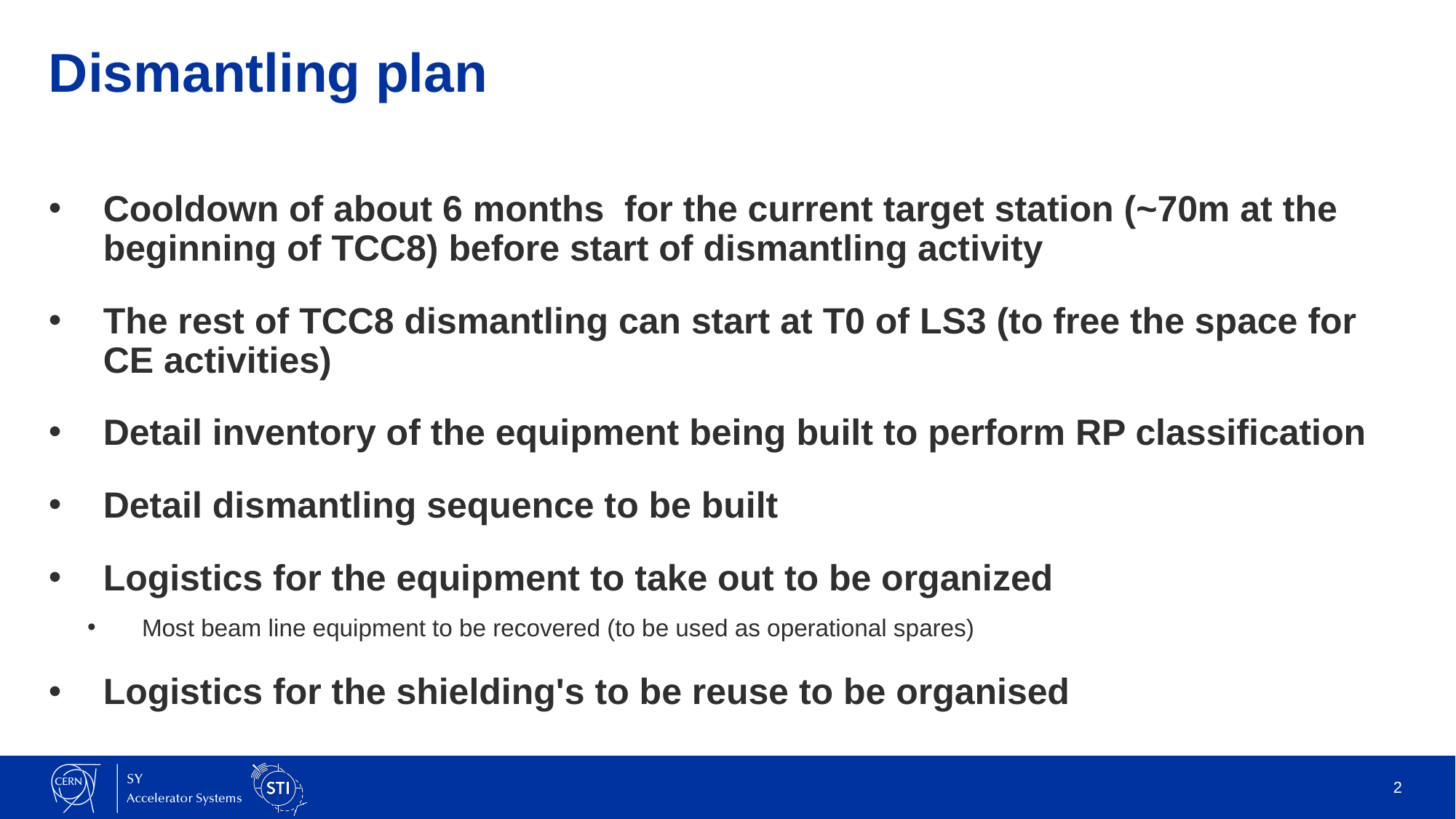

# Dismantling plan
Cooldown of about 6 months  for the current target station (~70m at the beginning of TCC8) before start of dismantling activity
The rest of TCC8 dismantling can start at T0 of LS3 (to free the space for CE activities)
Detail inventory of the equipment being built to perform RP classification
Detail dismantling sequence to be built
Logistics for the equipment to take out to be organized
Most beam line equipment to be recovered (to be used as operational spares)
Logistics for the shielding's to be reuse to be organised
2